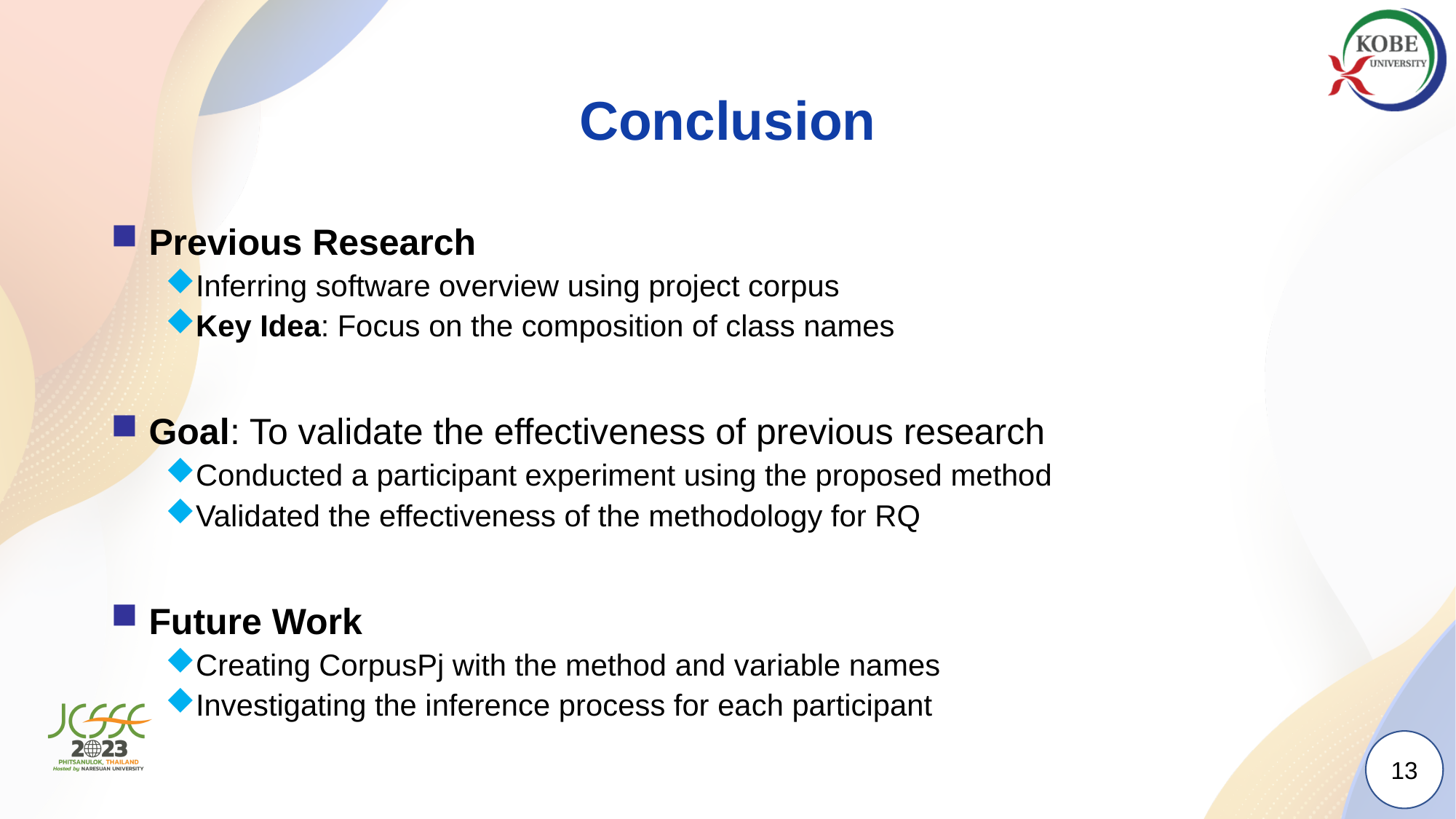

# Conclusion
 Previous Research
Inferring software overview using project corpus
Key Idea: Focus on the composition of class names

 Goal: To validate the effectiveness of previous research
Conducted a participant experiment using the proposed method
Validated the effectiveness of the methodology for RQ

 Future Work
Creating CorpusPj with the method and variable names
Investigating the inference process for each participant